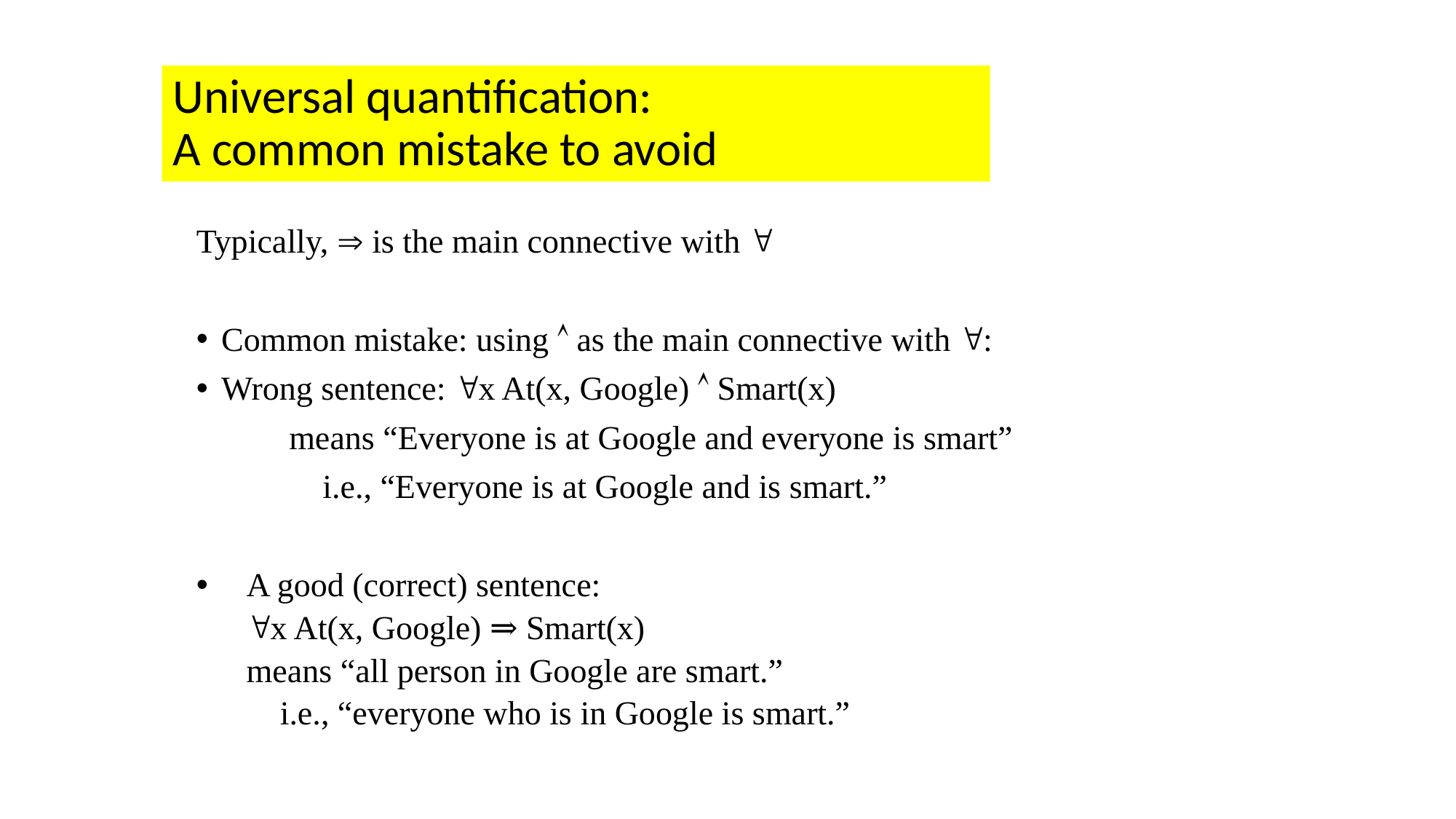

# Universal quantification: A common mistake to avoid
Typically, ⇒ is the main connective with ∀

Common mistake: using ∧ as the main connective with ∀:
Wrong sentence: ∀x At(x, Google) ∧ Smart(x)
    	means “Everyone is at Google and everyone is smart”
         	    i.e., “Everyone is at Google and is smart.”

   A good (correct) sentence:
∀x At(x, Google) ⇒ Smart(x)
means “all person in Google are smart.”
    i.e., “everyone who is in Google is smart.”